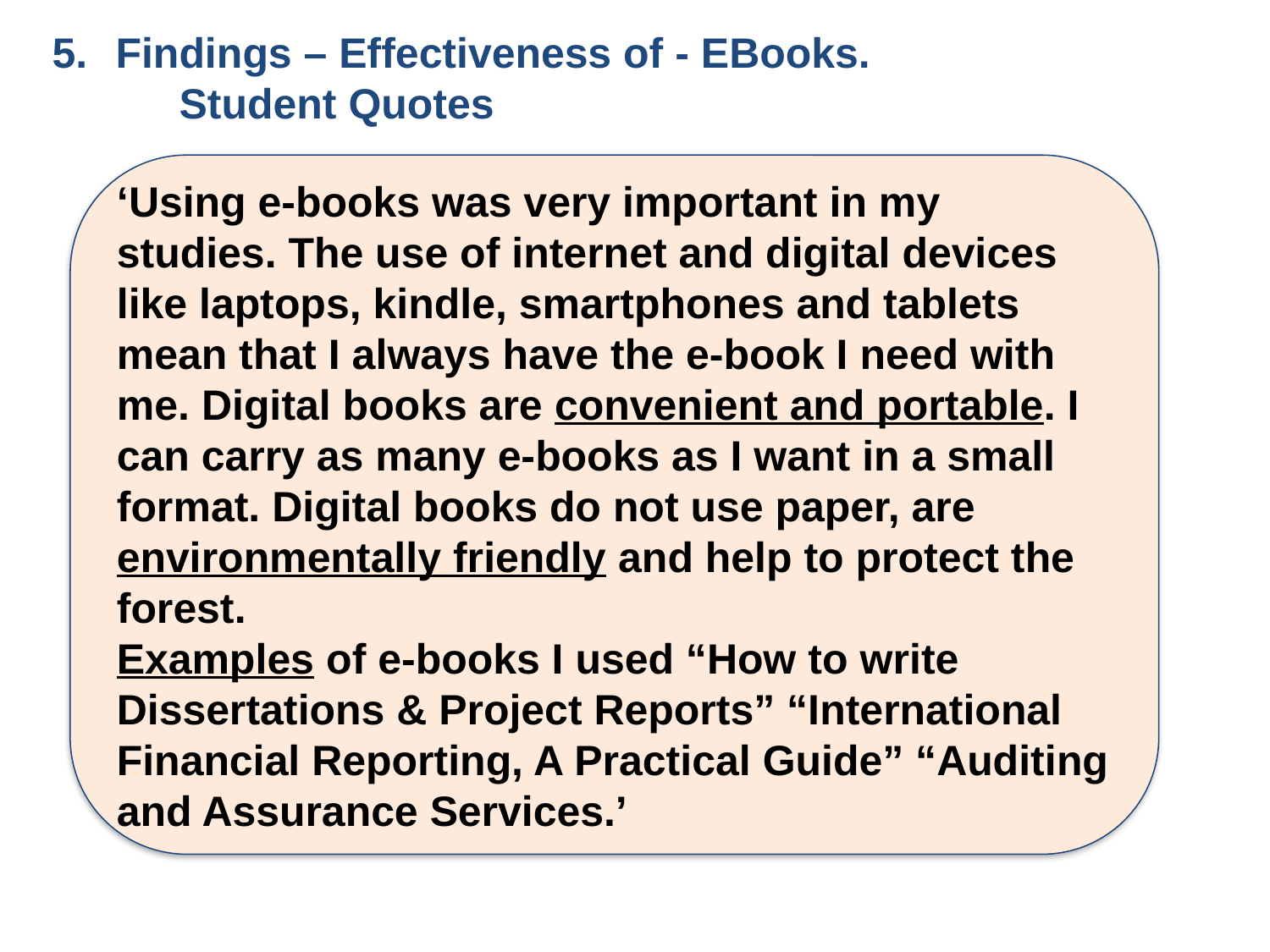

Findings – Effectiveness of - EBooks.
	Student Quotes
‘Using e-books was very important in my studies. The use of internet and digital devices like laptops, kindle, smartphones and tablets mean that I always have the e-book I need with me. Digital books are convenient and portable. I can carry as many e-books as I want in a small format. Digital books do not use paper, are environmentally friendly and help to protect the forest.
Examples of e-books I used “How to write Dissertations & Project Reports” “International Financial Reporting, A Practical Guide” “Auditing and Assurance Services.’